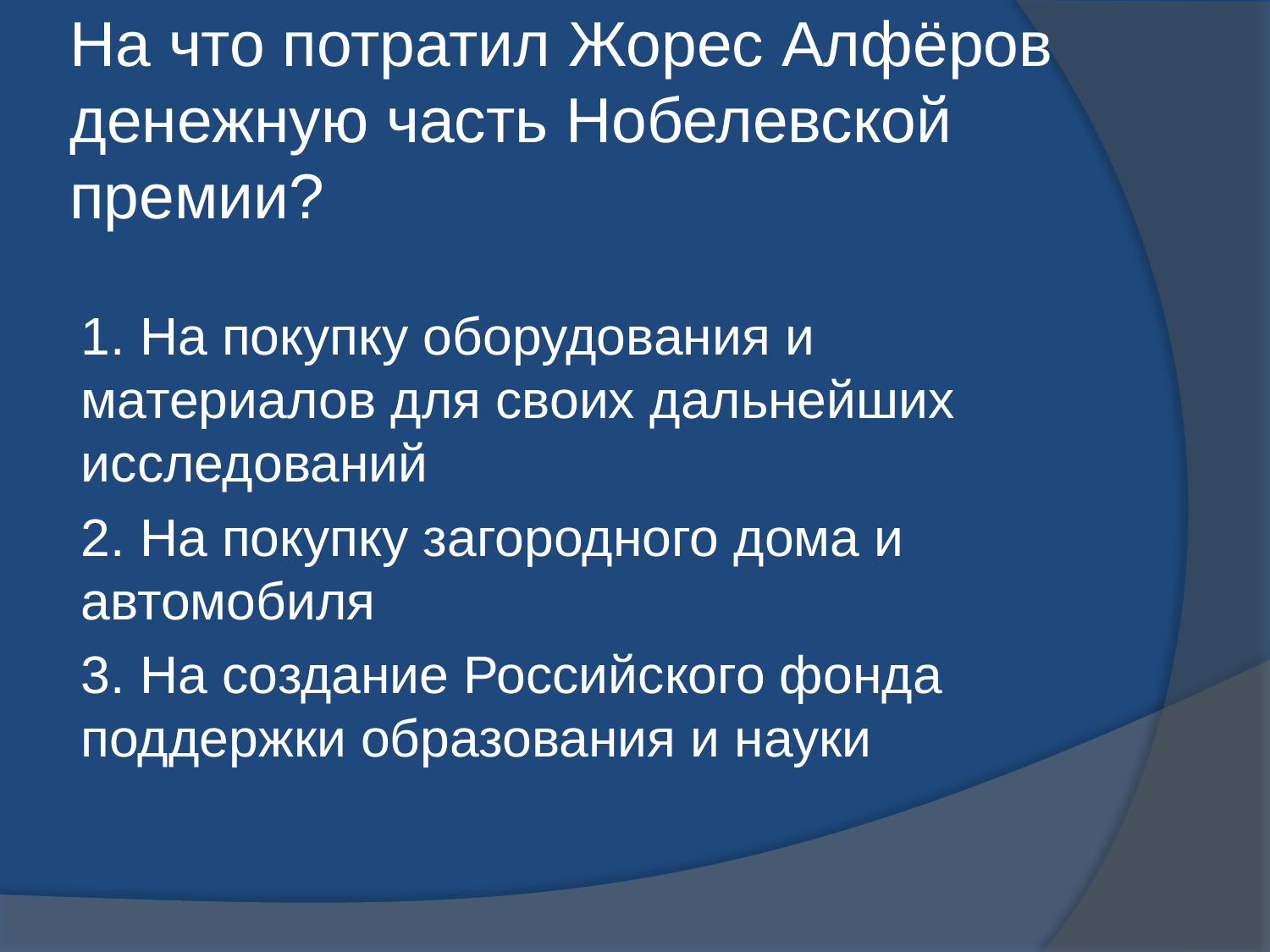

# На что потратил Жорес Алфёров денежную часть Нобелевской премии?

1. На покупку оборудования и материалов для своих дальнейших исследований
2. На покупку загородного дома и автомобиля
3. На создание Российского фонда поддержки образования и науки